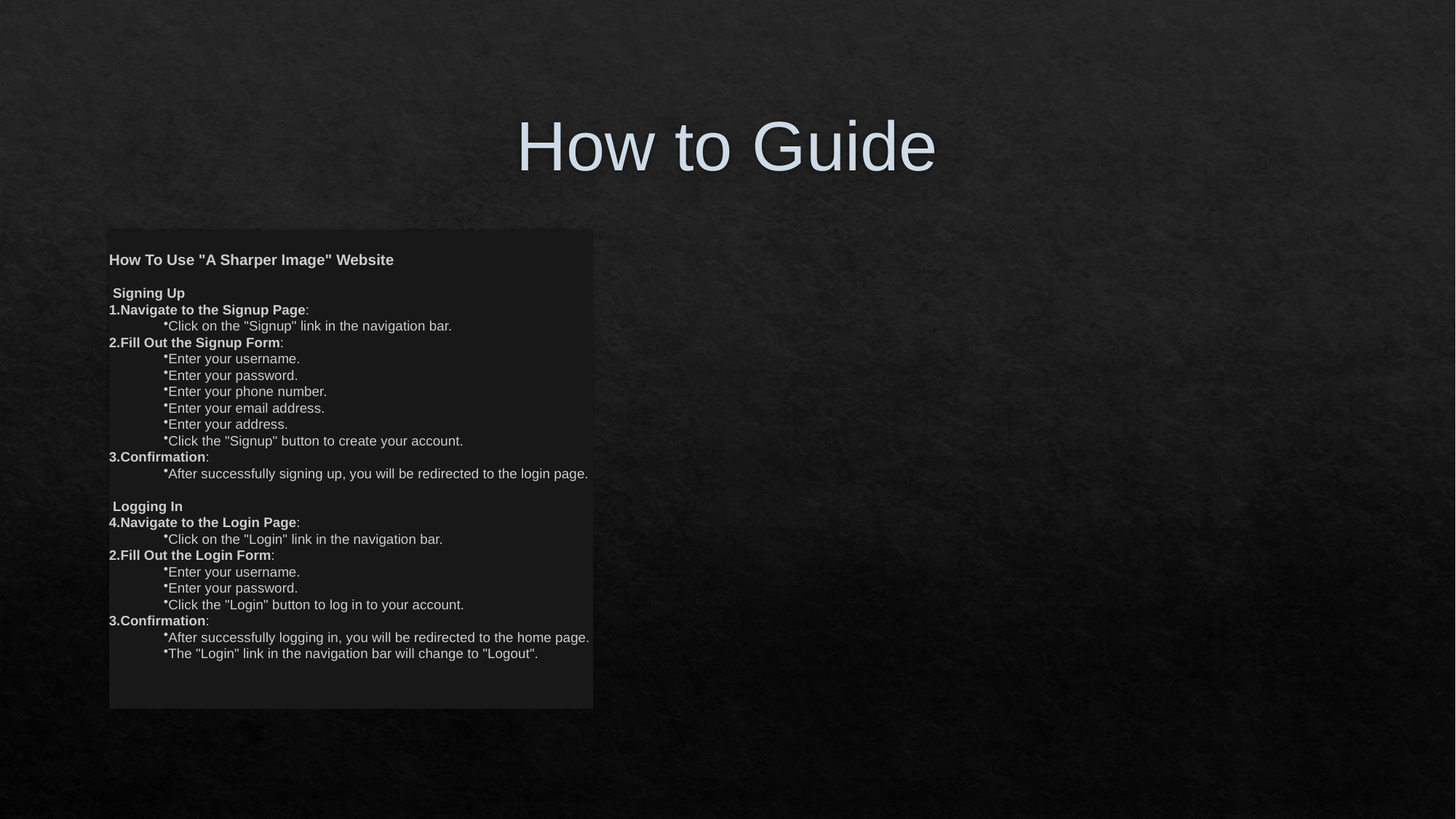

# How to Guide
How To Use "A Sharper Image" Website

 Signing Up
Navigate to the Signup Page:
Click on the "Signup" link in the navigation bar.
Fill Out the Signup Form:
Enter your username.
Enter your password.
Enter your phone number.
Enter your email address.
Enter your address.
Click the "Signup" button to create your account.
Confirmation:
After successfully signing up, you will be redirected to the login page.

 Logging In
Navigate to the Login Page:
Click on the "Login" link in the navigation bar.
Fill Out the Login Form:
Enter your username.
Enter your password.
Click the "Login" button to log in to your account.
Confirmation:
After successfully logging in, you will be redirected to the home page.
The "Login" link in the navigation bar will change to "Logout".